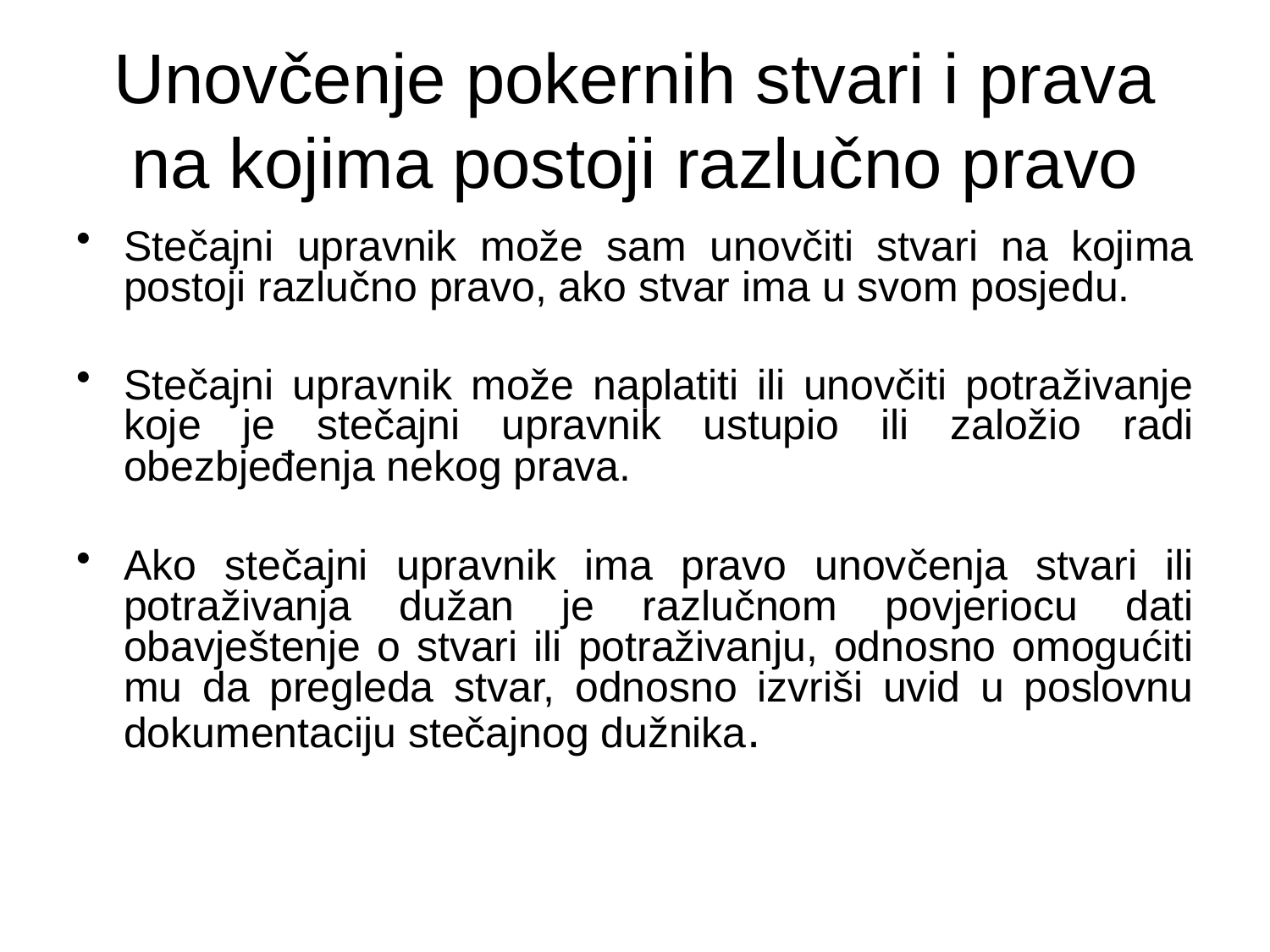

# Unovčenje pokernih stvari i prava na kojima postoji razlučno pravo
Stečajni upravnik može sam unovčiti stvari na kojima postoji razlučno pravo, ako stvar ima u svom posjedu.

Stečajni upravnik može naplatiti ili unovčiti potraživanje koje je stečajni upravnik ustupio ili založio radi obezbjeđenja nekog prava.

Ako stečajni upravnik ima pravo unovčenja stvari ili potraživanja dužan je razlučnom povjeriocu dati obavještenje o stvari ili potraživanju, odnosno omogućiti mu da pregleda stvar, odnosno izvriši uvid u poslovnu dokumentaciju stečajnog dužnika.